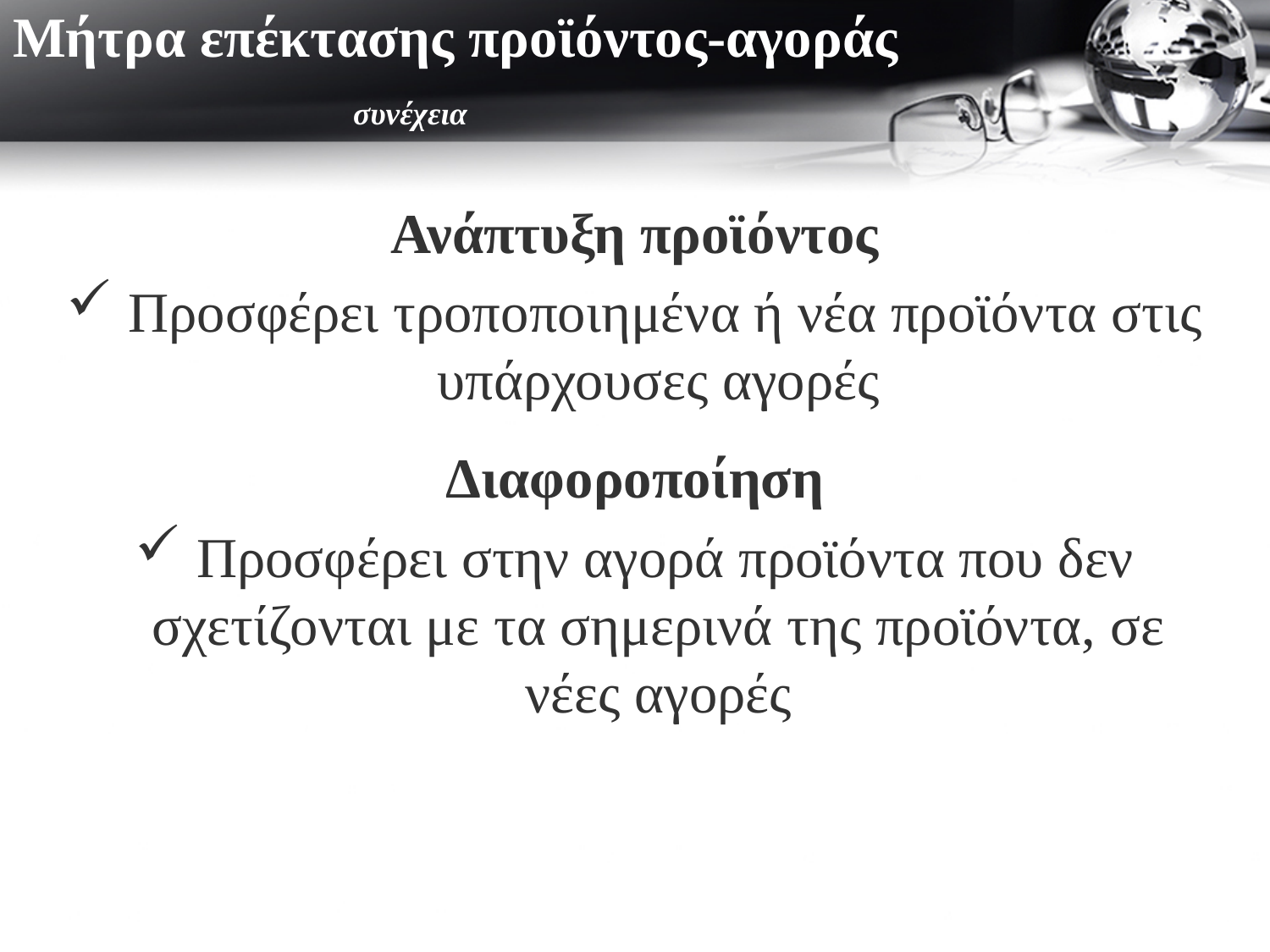

# Μήτρα επέκτασης προϊόντος-αγοράς συνέχεια
Ανάπτυξη προϊόντος
 Προσφέρει τροποποιημένα ή νέα προϊόντα στις υπάρχουσες αγορές

Διαφοροποίηση
 Προσφέρει στην αγορά προϊόντα που δεν σχετίζονται με τα σημερινά της προϊόντα, σε νέες αγορές